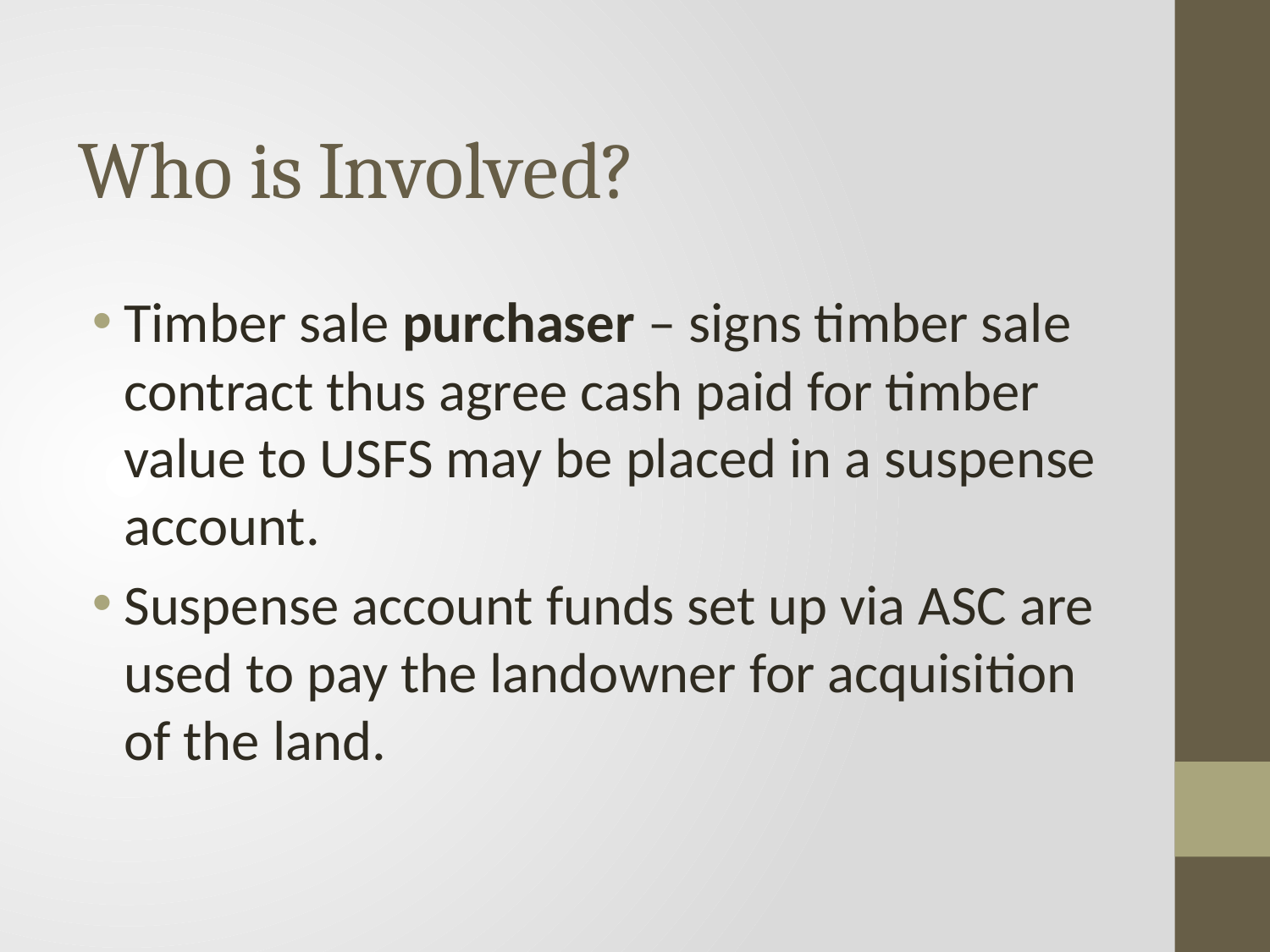

# Who is Involved?

Timber sale purchaser – signs timber sale contract thus agree cash paid for timber value to USFS may be placed in a suspense account.
Suspense account funds set up via ASC are used to pay the landowner for acquisition of the land.